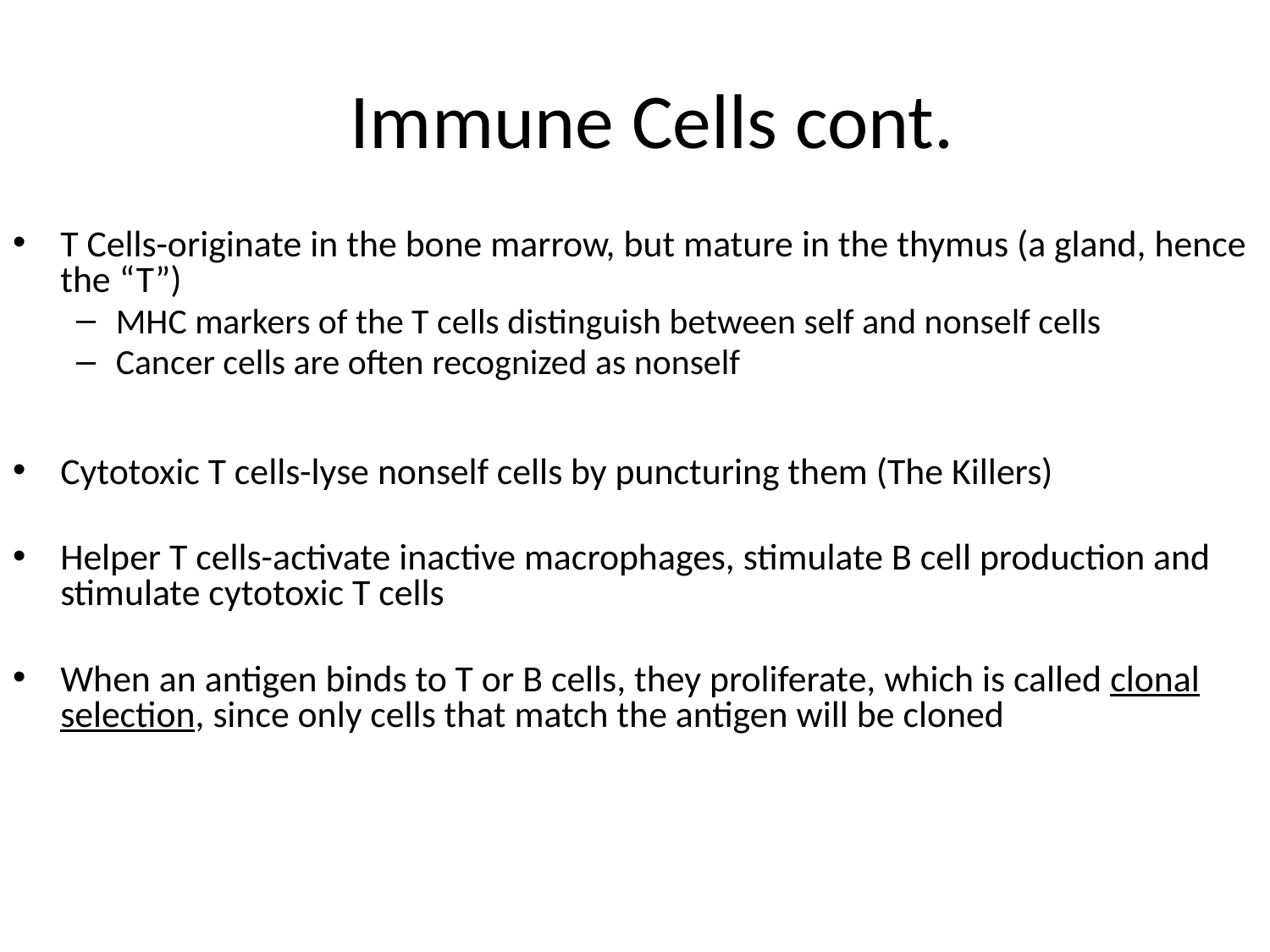

# Immune Cells cont.
T Cells-originate in the bone marrow, but mature in the thymus (a gland, hence the “T”)
MHC markers of the T cells distinguish between self and nonself cells
Cancer cells are often recognized as nonself

Cytotoxic T cells-lyse nonself cells by puncturing them (The Killers)

Helper T cells-activate inactive macrophages, stimulate B cell production and stimulate cytotoxic T cells

When an antigen binds to T or B cells, they proliferate, which is called clonal selection, since only cells that match the antigen will be cloned